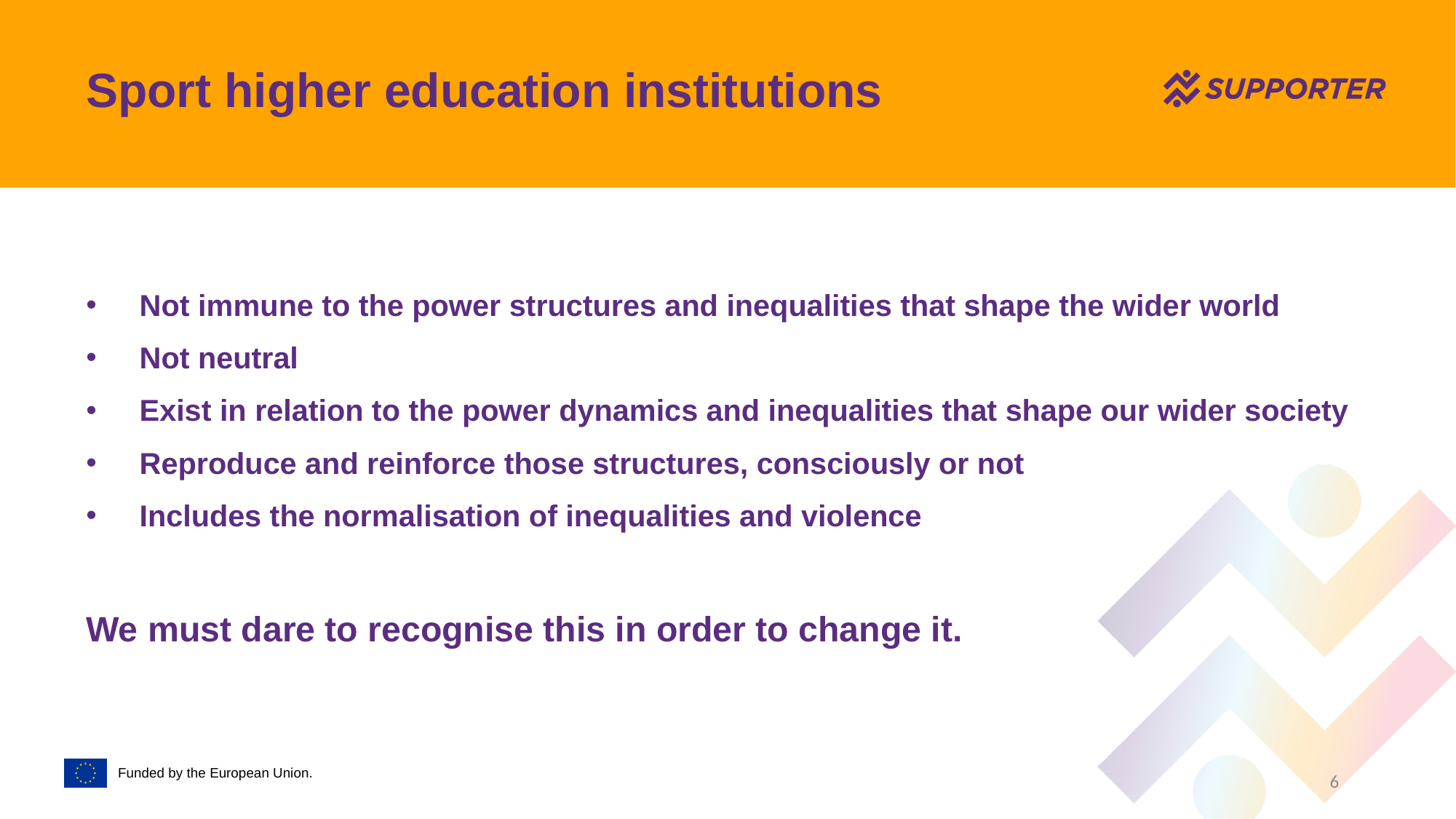

# Sport higher education institutions

Not immune to the power structures and inequalities that shape the wider world
Not neutral
Exist in relation to the power dynamics and inequalities that shape our wider society
Reproduce and reinforce those structures, consciously or not
Includes the normalisation of inequalities and violence

We must dare to recognise this in order to change it.

Funded by the European Union.
6